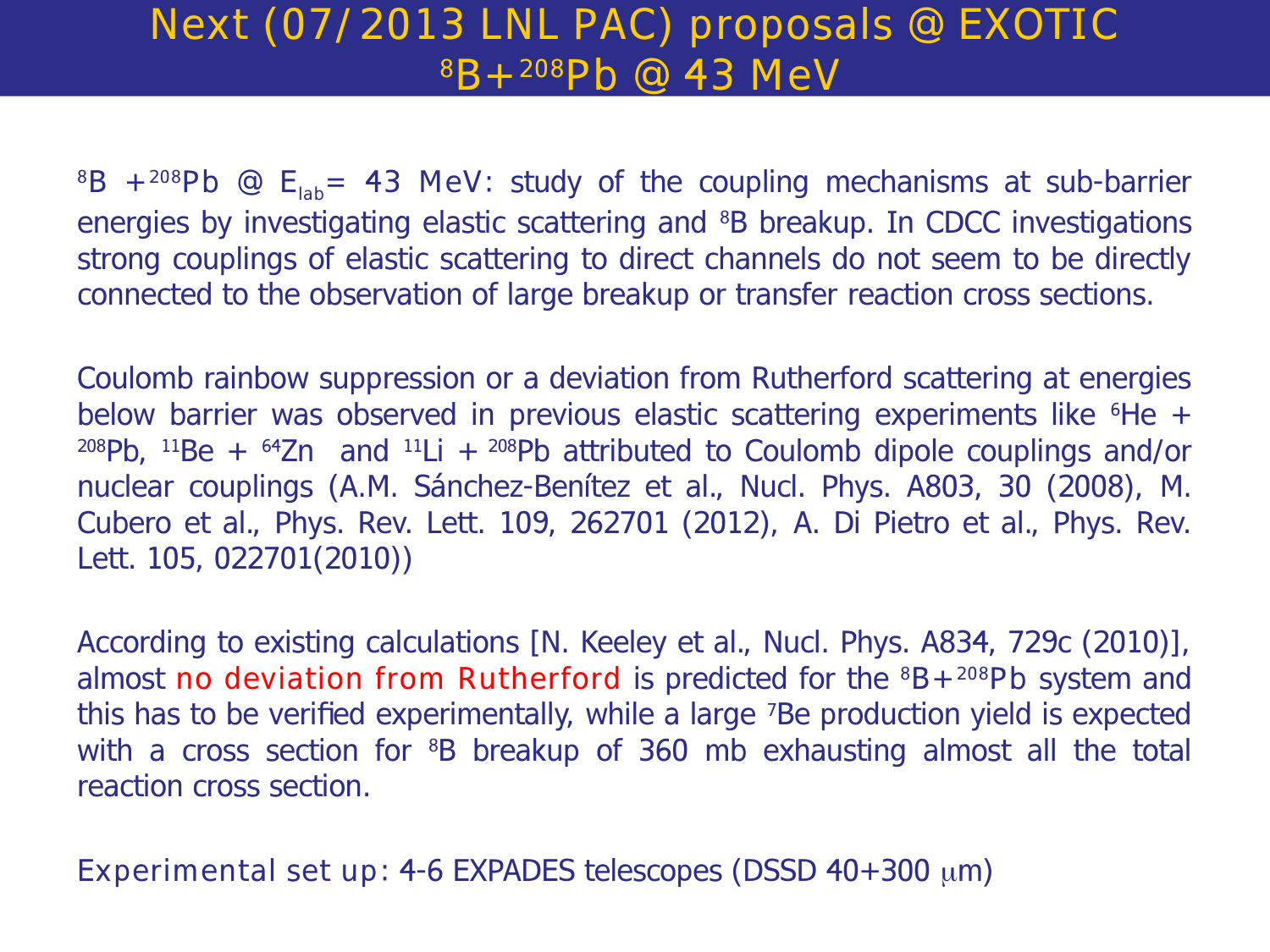

Next (07/2013 LNL PAC) proposals @ EXOTIC
 8B+208Pb @ 43 MeV
8B +208Pb @ Elab= 43 MeV: study of the coupling mechanisms at sub-barrier energies by investigating elastic scattering and 8B breakup. In CDCC investigations strong couplings of elastic scattering to direct channels do not seem to be directly connected to the observation of large breakup or transfer reaction cross sections.

Coulomb rainbow suppression or a deviation from Rutherford scattering at energies below barrier was observed in previous elastic scattering experiments like 6He + 208Pb, 11Be + 64Zn  and 11Li + 208Pb attributed to Coulomb dipole couplings and/or nuclear couplings (A.M. Sánchez-Benítez et al., Nucl. Phys. A803, 30 (2008), M. Cubero et al., Phys. Rev. Lett. 109, 262701 (2012), A. Di Pietro et al., Phys. Rev. Lett. 105, 022701(2010))

According to existing calculations [N. Keeley et al., Nucl. Phys. A834, 729c (2010)], almost no deviation from Rutherford is predicted for the 8B+208Pb system and this has to be verified experimentally, while a large 7Be production yield is expected with a cross section for 8B breakup of 360 mb exhausting almost all the total reaction cross section.

Experimental set up: 4-6 EXPADES telescopes (DSSD 40+300 μm)